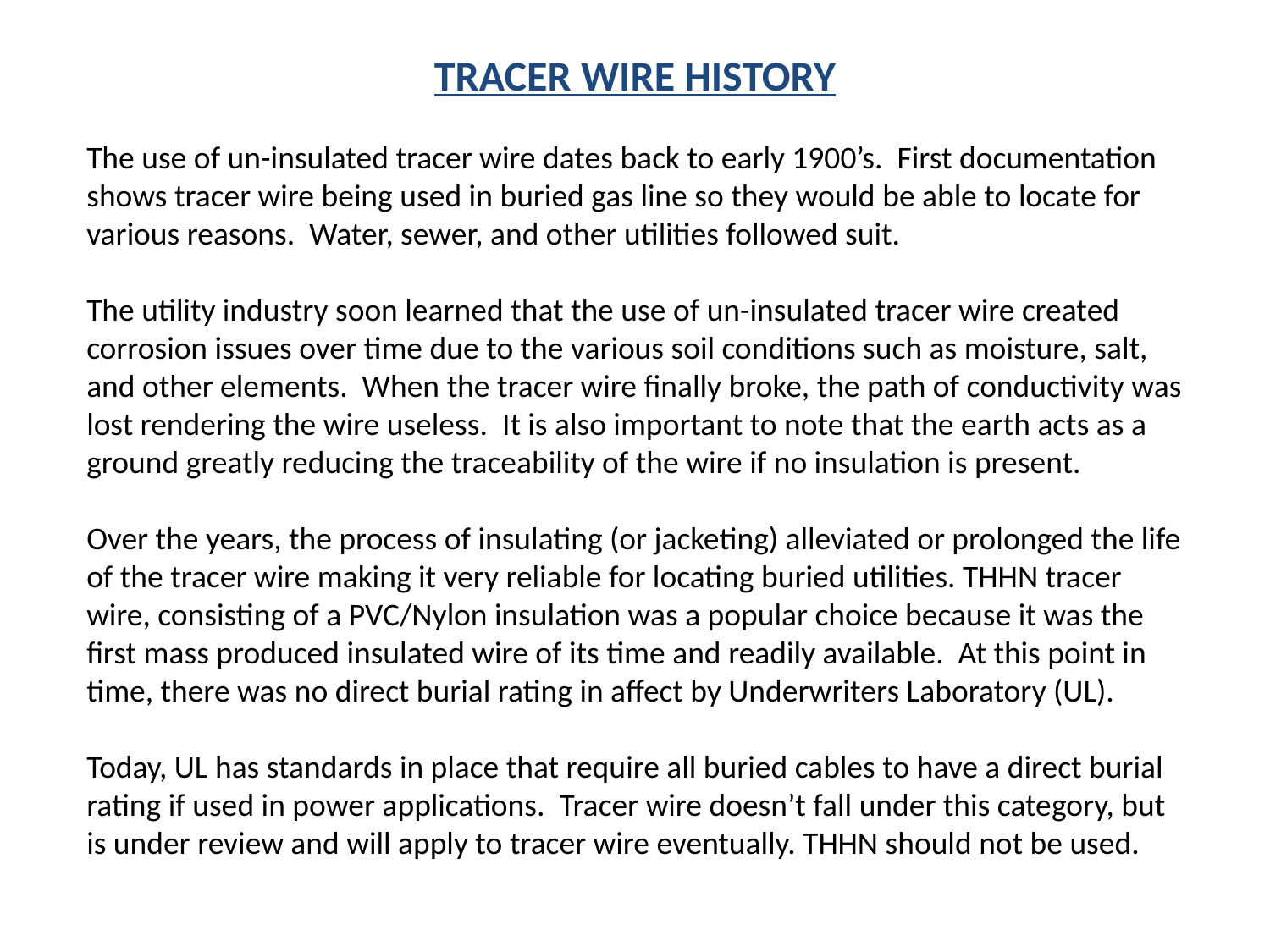

TRACER WIRE HISTORY

The use of un-insulated tracer wire dates back to early 1900’s.  First documentation shows tracer wire being used in buried gas line so they would be able to locate for various reasons.  Water, sewer, and other utilities followed suit.

The utility industry soon learned that the use of un-insulated tracer wire created corrosion issues over time due to the various soil conditions such as moisture, salt, and other elements.  When the tracer wire finally broke, the path of conductivity was lost rendering the wire useless.  It is also important to note that the earth acts as a ground greatly reducing the traceability of the wire if no insulation is present.

Over the years, the process of insulating (or jacketing) alleviated or prolonged the life of the tracer wire making it very reliable for locating buried utilities. THHN tracer wire, consisting of a PVC/Nylon insulation was a popular choice because it was the first mass produced insulated wire of its time and readily available.  At this point in time, there was no direct burial rating in affect by Underwriters Laboratory (UL).

Today, UL has standards in place that require all buried cables to have a direct burial rating if used in power applications.  Tracer wire doesn’t fall under this category, but is under review and will apply to tracer wire eventually. THHN should not be used.